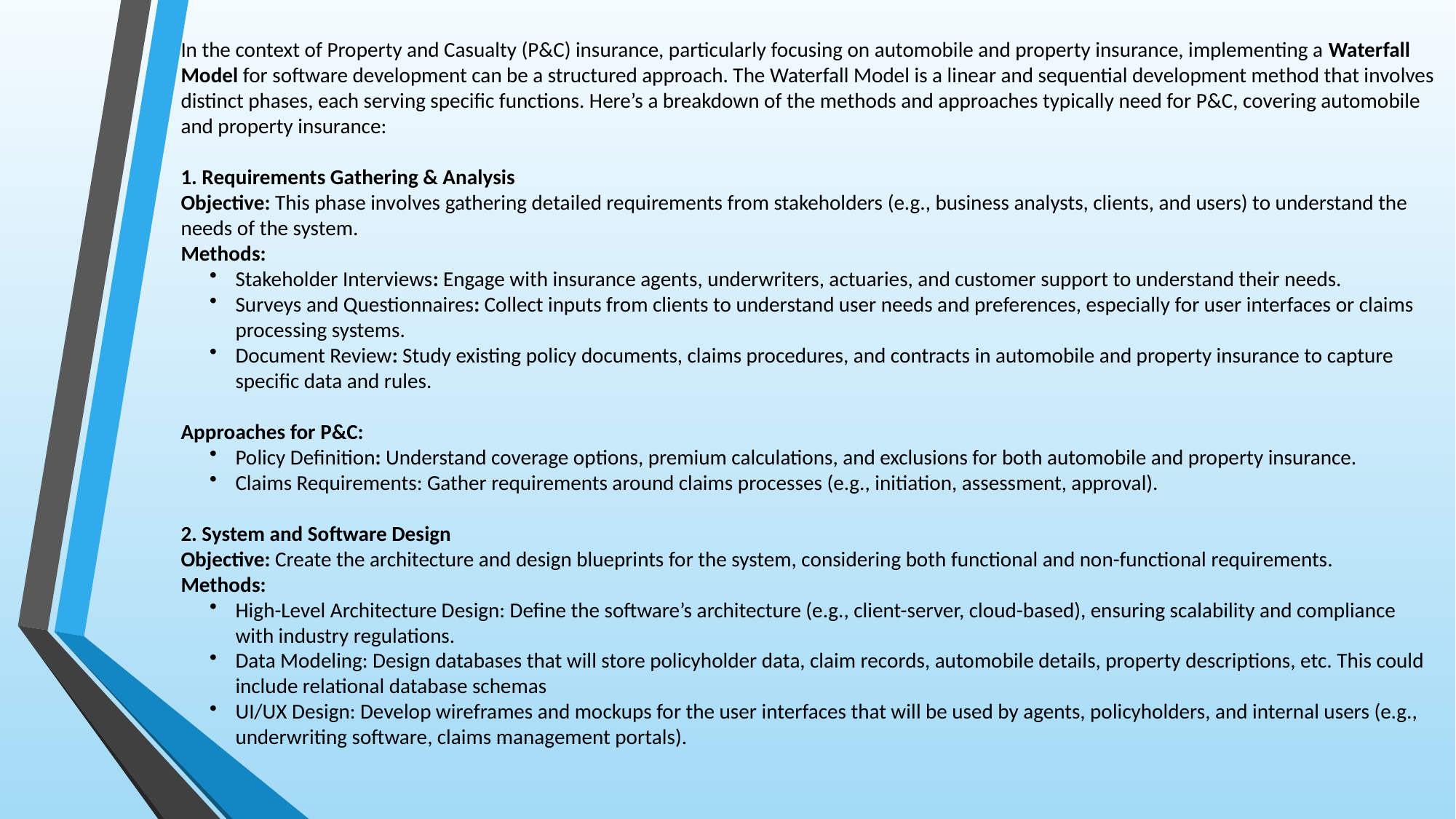

In the context of Property and Casualty (P&C) insurance, particularly focusing on automobile and property insurance, implementing a Waterfall Model for software development can be a structured approach. The Waterfall Model is a linear and sequential development method that involves distinct phases, each serving specific functions. Here’s a breakdown of the methods and approaches typically need for P&C, covering automobile and property insurance:

1. Requirements Gathering & Analysis
Objective: This phase involves gathering detailed requirements from stakeholders (e.g., business analysts, clients, and users) to understand the needs of the system.
Methods:
Stakeholder Interviews: Engage with insurance agents, underwriters, actuaries, and customer support to understand their needs.
Surveys and Questionnaires: Collect inputs from clients to understand user needs and preferences, especially for user interfaces or claims processing systems.
Document Review: Study existing policy documents, claims procedures, and contracts in automobile and property insurance to capture specific data and rules.

Approaches for P&C:
Policy Definition: Understand coverage options, premium calculations, and exclusions for both automobile and property insurance.
Claims Requirements: Gather requirements around claims processes (e.g., initiation, assessment, approval).

2. System and Software Design
Objective: Create the architecture and design blueprints for the system, considering both functional and non-functional requirements.
Methods:
High-Level Architecture Design: Define the software’s architecture (e.g., client-server, cloud-based), ensuring scalability and compliance with industry regulations.
Data Modeling: Design databases that will store policyholder data, claim records, automobile details, property descriptions, etc. This could include relational database schemas
UI/UX Design: Develop wireframes and mockups for the user interfaces that will be used by agents, policyholders, and internal users (e.g., underwriting software, claims management portals).